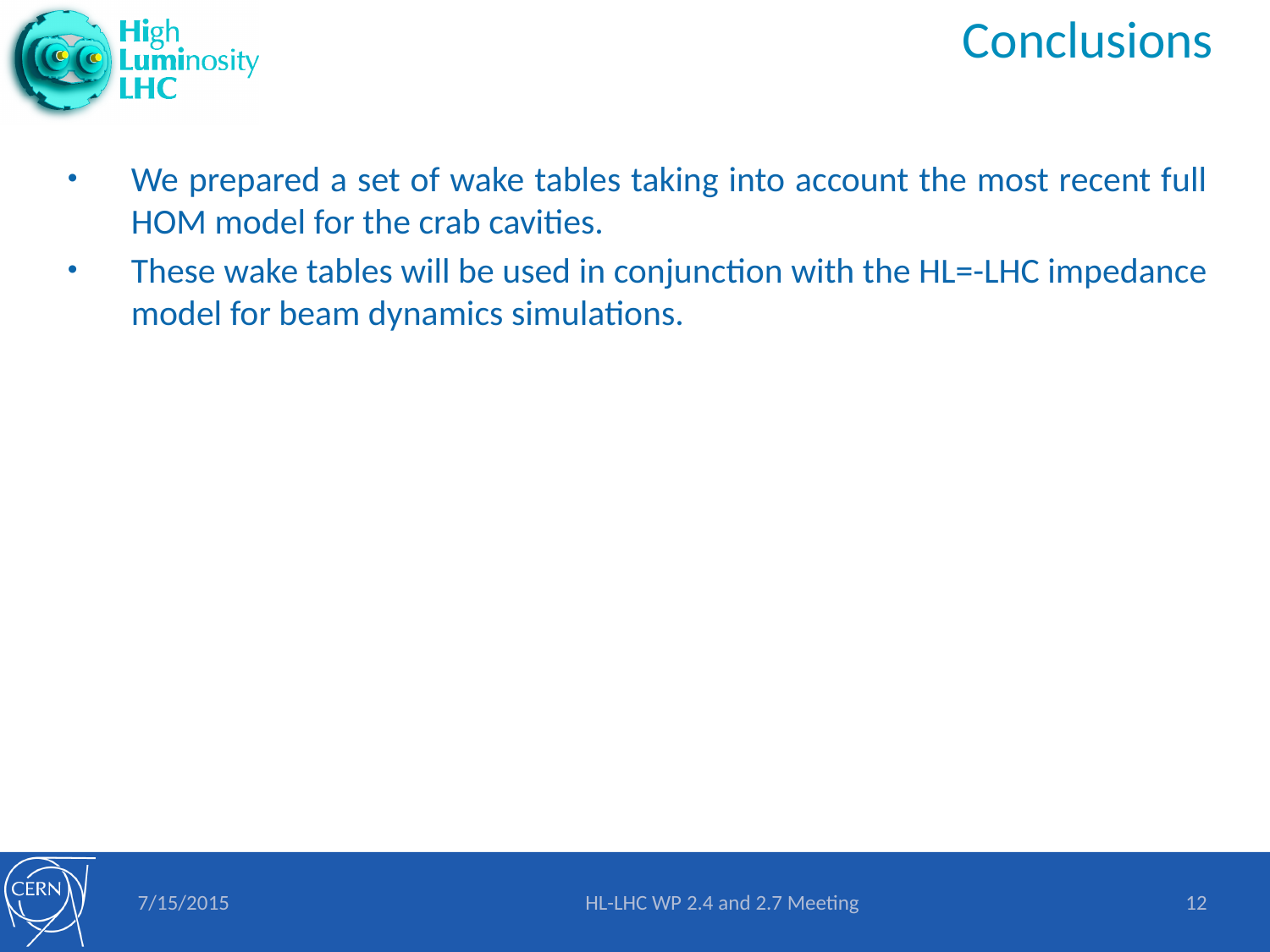

# Conclusions
We prepared a set of wake tables taking into account the most recent full HOM model for the crab cavities.
These wake tables will be used in conjunction with the HL=-LHC impedance model for beam dynamics simulations.
7/15/2015
HL-LHC WP 2.4 and 2.7 Meeting
12